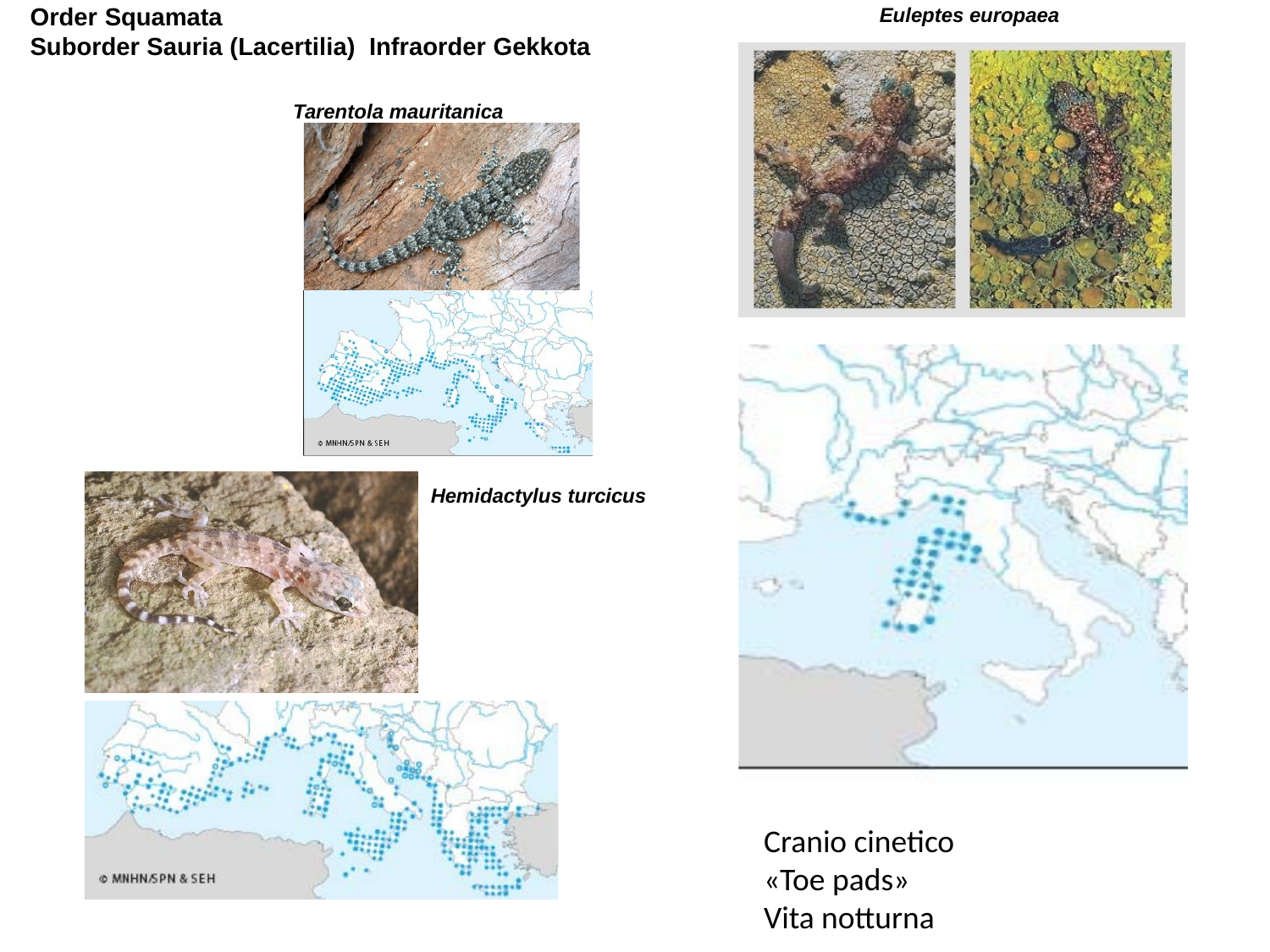

Order Squamata
Suborder Sauria (Lacertilia)  Infraorder Gekkota

                                              Tarentola mauritanica
Euleptes europaea

Hemidactylus turcicus

Cranio cinetico
«Toe pads»
Vita notturna